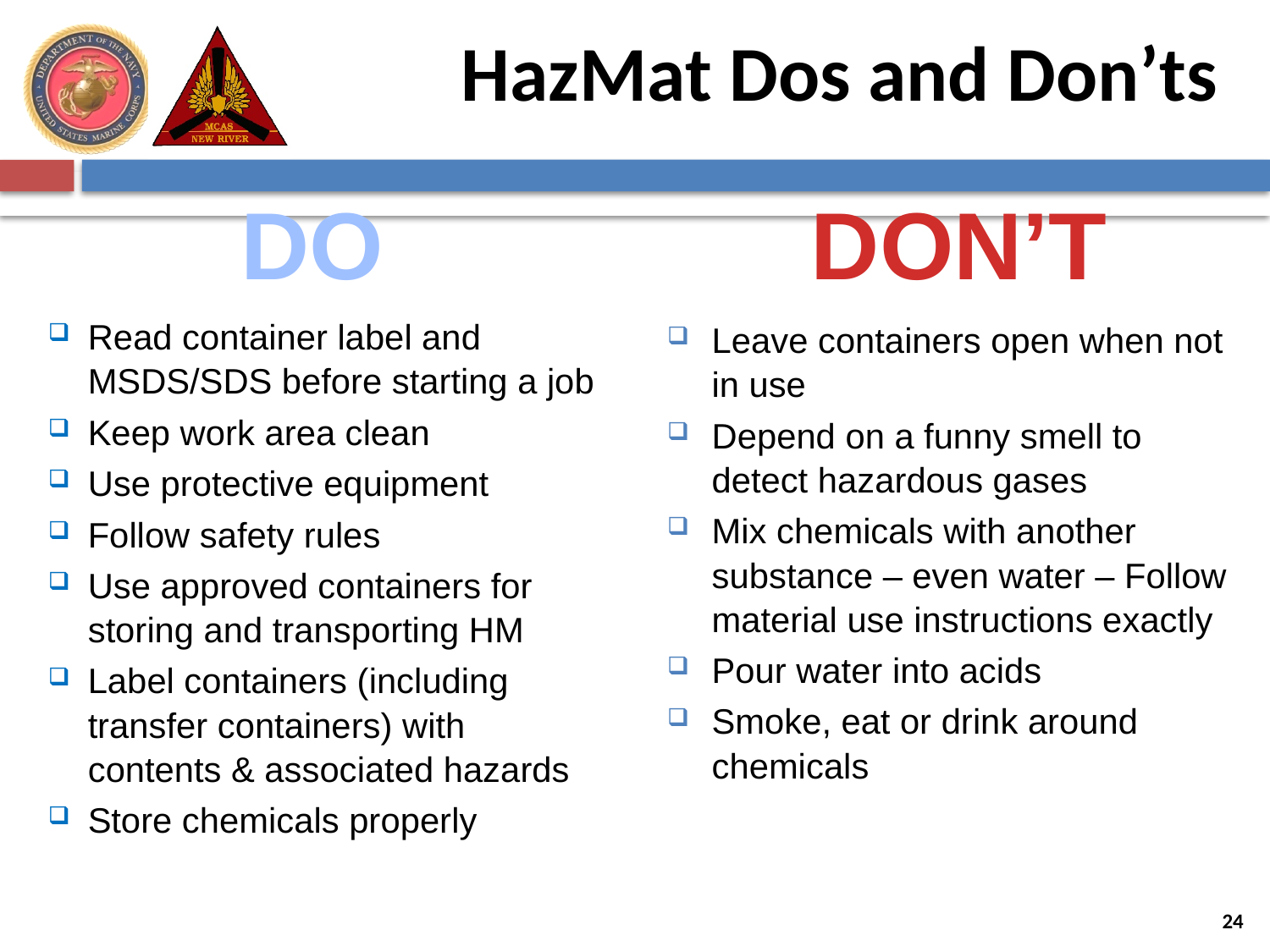

HazMat Dos and Don’ts
DO
Read container label and MSDS/SDS before starting a job
Keep work area clean
Use protective equipment
Follow safety rules
Use approved containers for storing and transporting HM
Label containers (including
transfer containers) with contents & associated hazards
Store chemicals properly
DON’T
Leave containers open when not in use
Depend on a funny smell to detect hazardous gases
Mix chemicals with another substance – even water – Follow material use instructions exactly
Pour water into acids
Smoke, eat or drink around chemicals
24